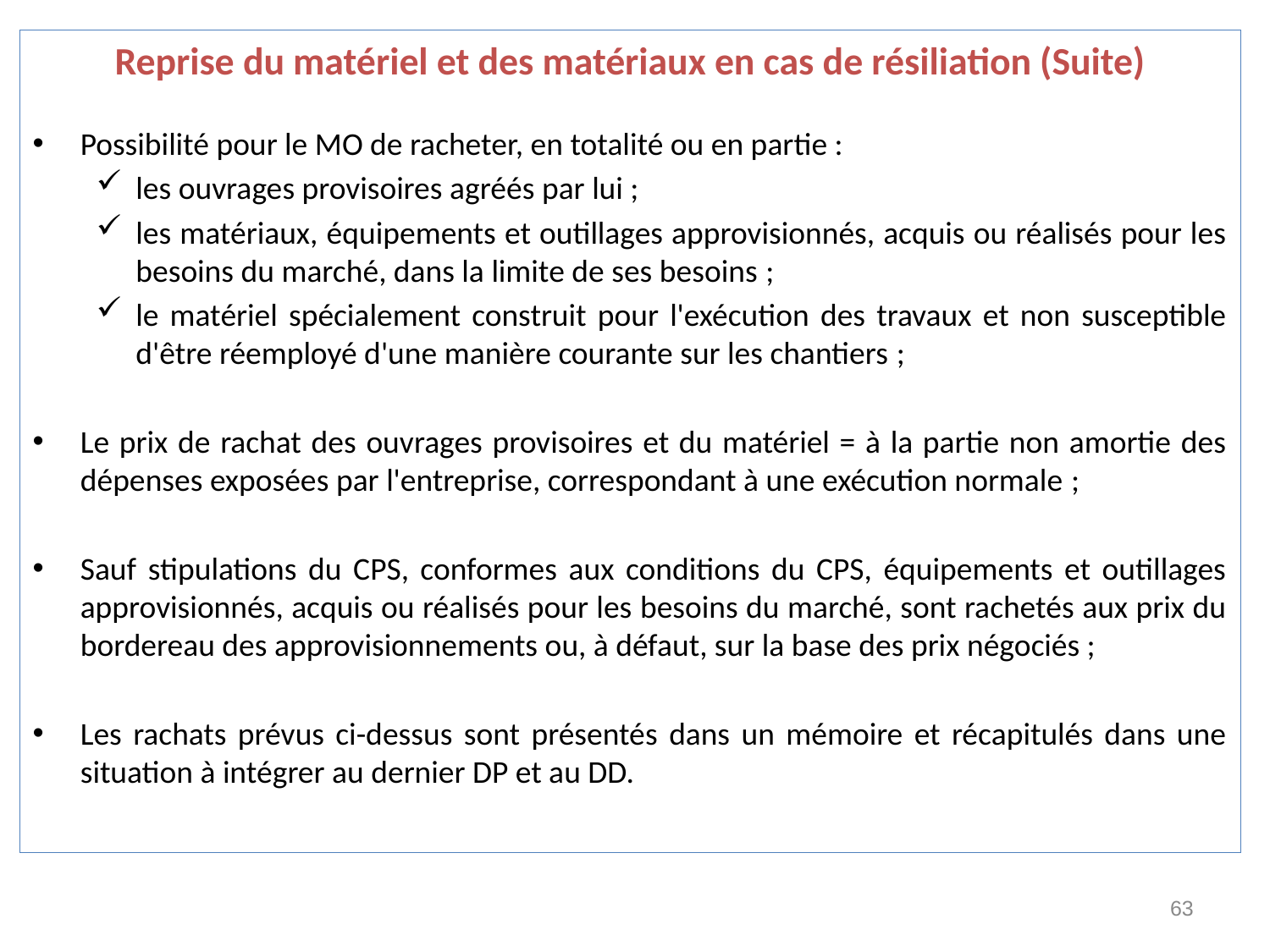

Reprise du matériel et des matériaux en cas de résiliation (Suite)

Possibilité pour le MO de racheter, en totalité ou en partie :
les ouvrages provisoires agréés par lui ;
les matériaux, équipements et outillages approvisionnés, acquis ou réalisés pour les besoins du marché, dans la limite de ses besoins ;
le matériel spécialement construit pour l'exécution des travaux et non susceptible d'être réemployé d'une manière courante sur les chantiers ;

Le prix de rachat des ouvrages provisoires et du matériel = à la partie non amortie des dépenses exposées par l'entreprise, correspondant à une exécution normale ;

Sauf stipulations du CPS, conformes aux conditions du CPS, équipements et outillages approvisionnés, acquis ou réalisés pour les besoins du marché, sont rachetés aux prix du bordereau des approvisionnements ou, à défaut, sur la base des prix négociés ;

Les rachats prévus ci-dessus sont présentés dans un mémoire et récapitulés dans une situation à intégrer au dernier DP et au DD.
63